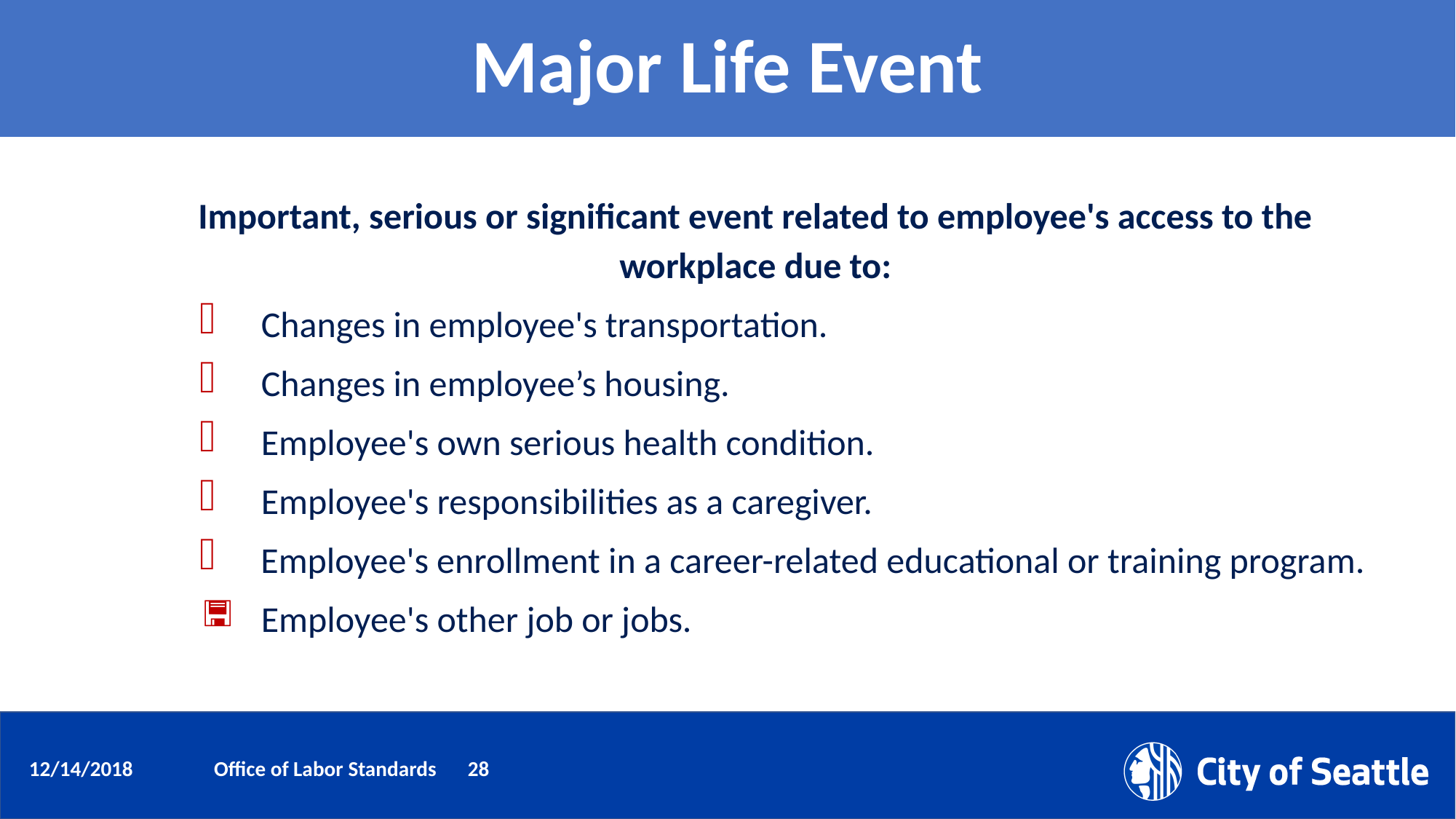

# Major Life Event
Important, serious or significant event related to employee's access to the workplace due to:
Changes in employee's transportation.
Changes in employee’s housing.
Employee's own serious health condition.
Employee's responsibilities as a caregiver.
Employee's enrollment in a career-related educational or training program.
Employee's other job or jobs.